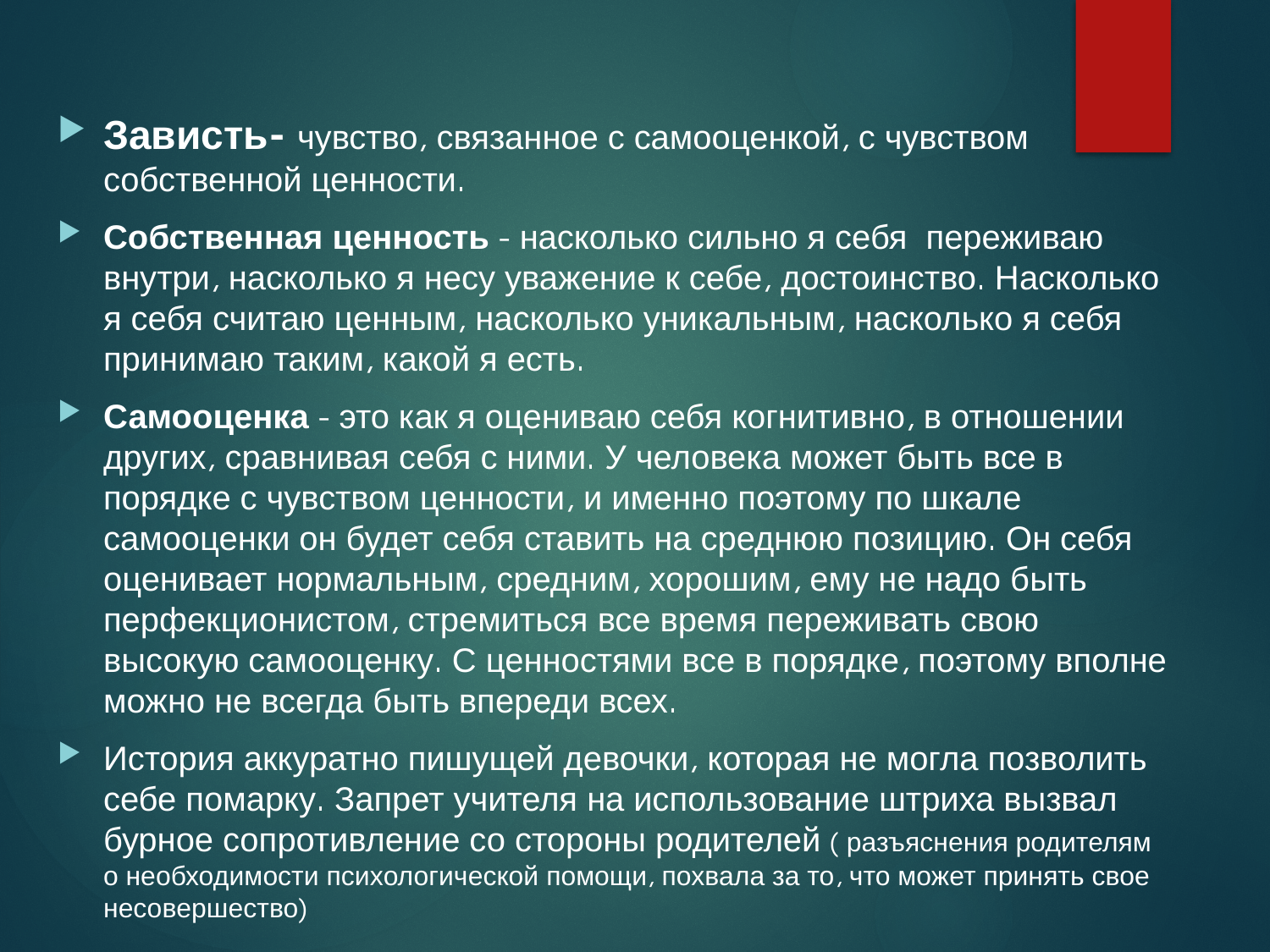

#

Зависть- чувство, связанное с самооценкой, с чувством собственной ценности.
Собственная ценность - насколько сильно я себя  переживаю внутри, насколько я несу уважение к себе, достоинство. Насколько я себя считаю ценным, насколько уникальным, насколько я себя принимаю таким, какой я есть.
Самооценка - это как я оцениваю себя когнитивно, в отношении других, сравнивая себя с ними. У человека может быть все в порядке с чувством ценности, и именно поэтому по шкале самооценки он будет себя ставить на среднюю позицию. Он себя оценивает нормальным, средним, хорошим, ему не надо быть перфекционистом, стремиться все время переживать свою высокую самооценку. С ценностями все в порядке, поэтому вполне можно не всегда быть впереди всех.
История аккуратно пишущей девочки, которая не могла позволить себе помарку. Запрет учителя на использование штриха вызвал бурное сопротивление со стороны родителей ( разъяснения родителям о необходимости психологической помощи, похвала за то, что может принять свое несовершество)